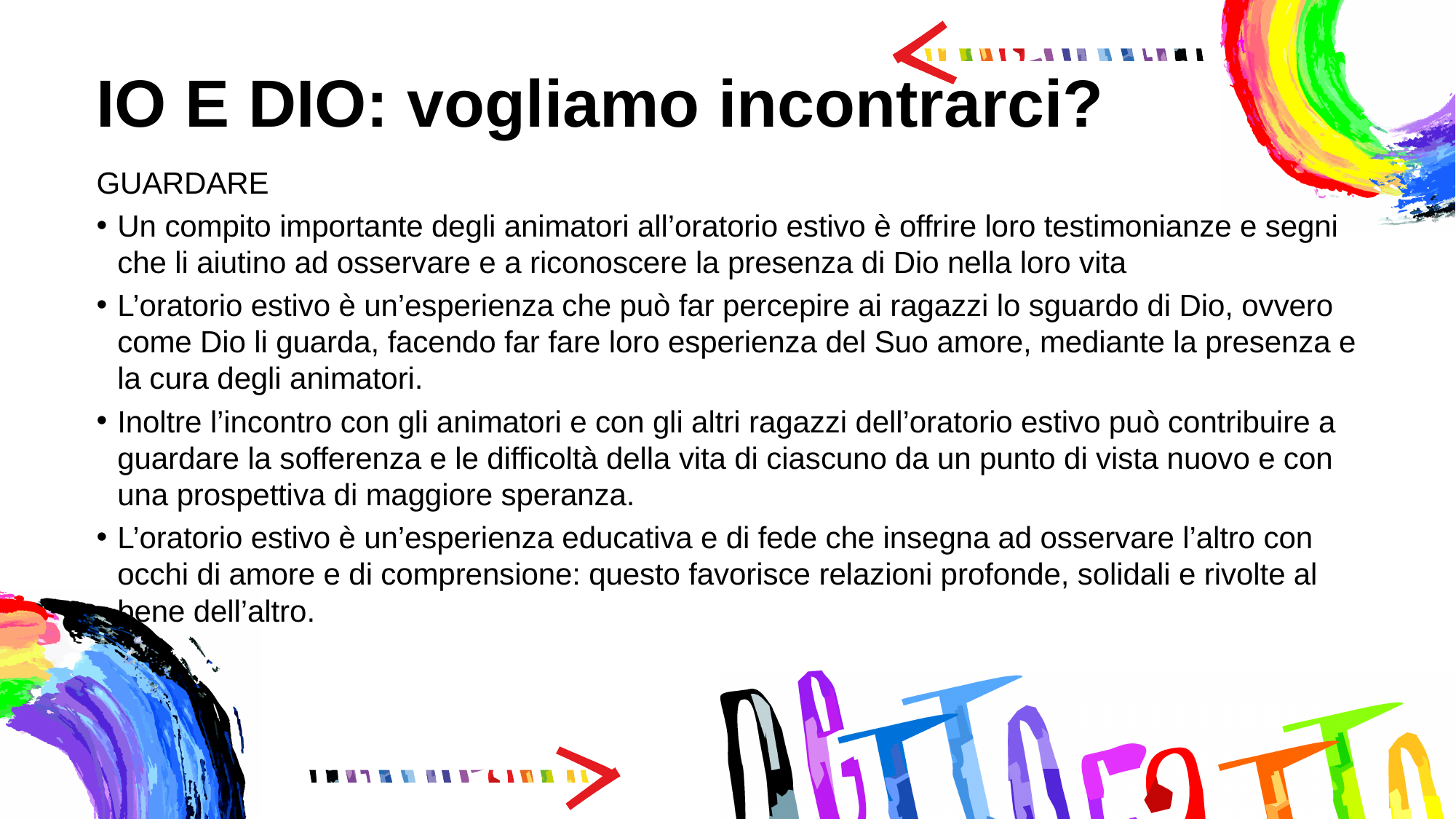

# IO E DIO: vogliamo incontrarci?
GUARDARE
Un compito importante degli animatori all’oratorio estivo è offrire loro testimonianze e segni che li aiutino ad osservare e a riconoscere la presenza di Dio nella loro vita
L’oratorio estivo è un’esperienza che può far percepire ai ragazzi lo sguardo di Dio, ovvero come Dio li guarda, facendo far fare loro esperienza del Suo amore, mediante la presenza e la cura degli animatori.
Inoltre l’incontro con gli animatori e con gli altri ragazzi dell’oratorio estivo può contribuire a guardare la sofferenza e le difficoltà della vita di ciascuno da un punto di vista nuovo e con una prospettiva di maggiore speranza.
L’oratorio estivo è un’esperienza educativa e di fede che insegna ad osservare l’altro con occhi di amore e di comprensione: questo favorisce relazioni profonde, solidali e rivolte al bene dell’altro.